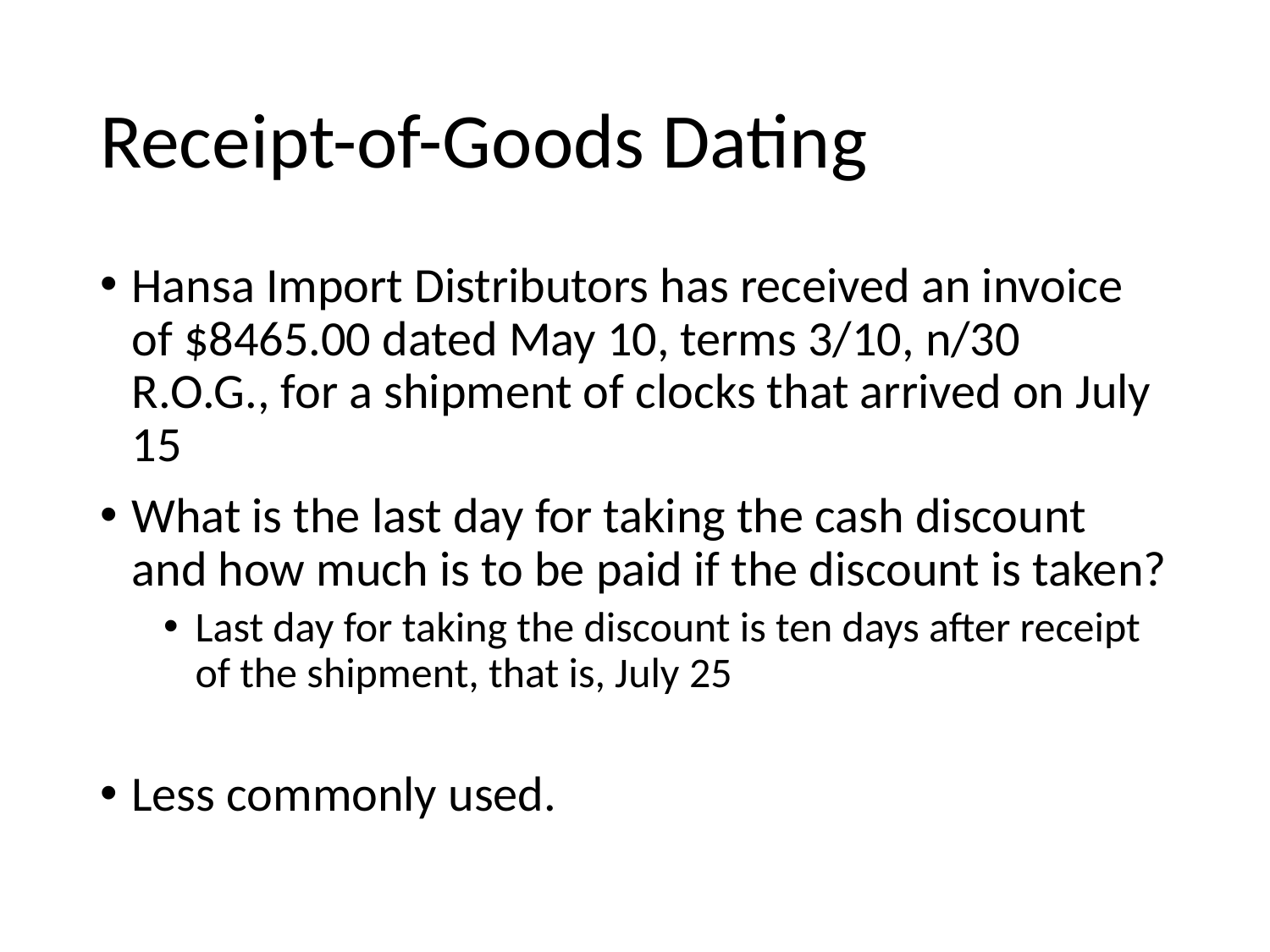

# Receipt-of-Goods Dating
Hansa Import Distributors has received an invoice of $8465.00 dated May 10, terms 3/10, n/30 R.O.G., for a shipment of clocks that arrived on July 15
What is the last day for taking the cash discount and how much is to be paid if the discount is taken?
Last day for taking the discount is ten days after receipt of the shipment, that is, July 25

Less commonly used.